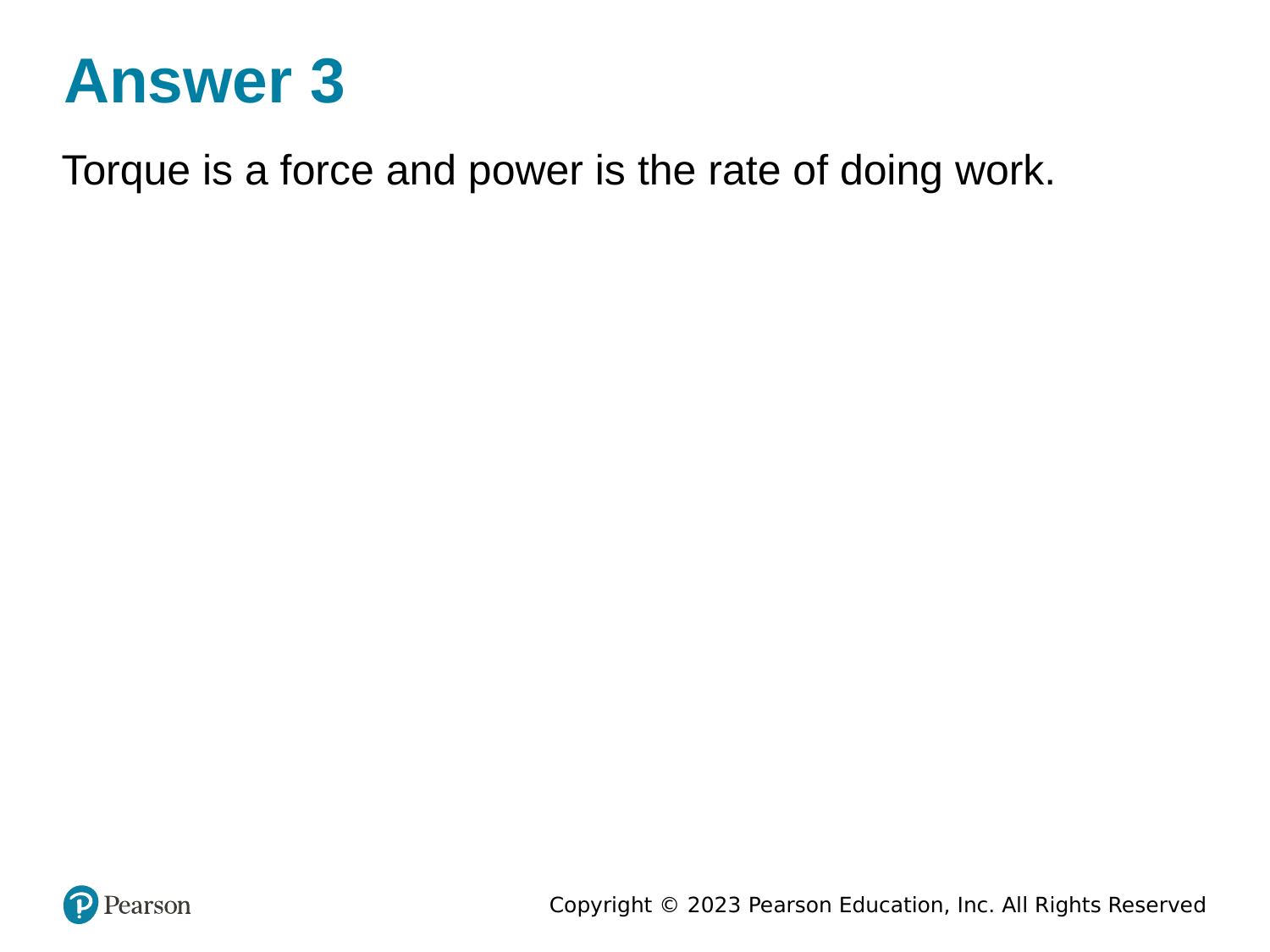

# Answer 3
Torque is a force and power is the rate of doing work.